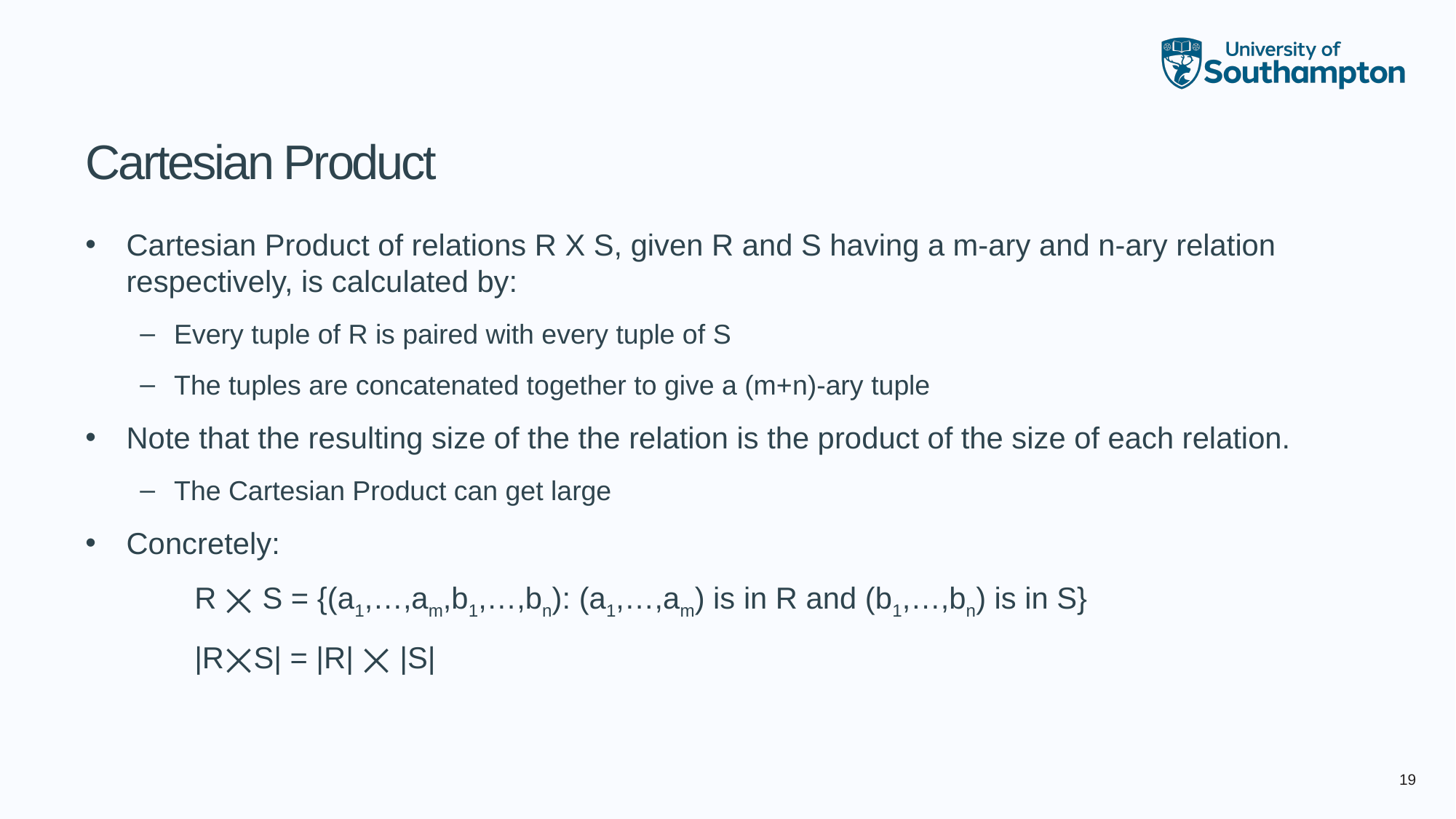

# Cartesian Product
Cartesian Product of relations R X S, given R and S having a m-ary and n-ary relation respectively, is calculated by:
Every tuple of R is paired with every tuple of S
The tuples are concatenated together to give a (m+n)-ary tuple
Note that the resulting size of the the relation is the product of the size of each relation.
The Cartesian Product can get large
Concretely:
	R ⨉ S = {(a1,…,am,b1,…,bn): (a1,…,am) is in R and (b1,…,bn) is in S}
	|R⨉S| = |R| ⨉ |S|